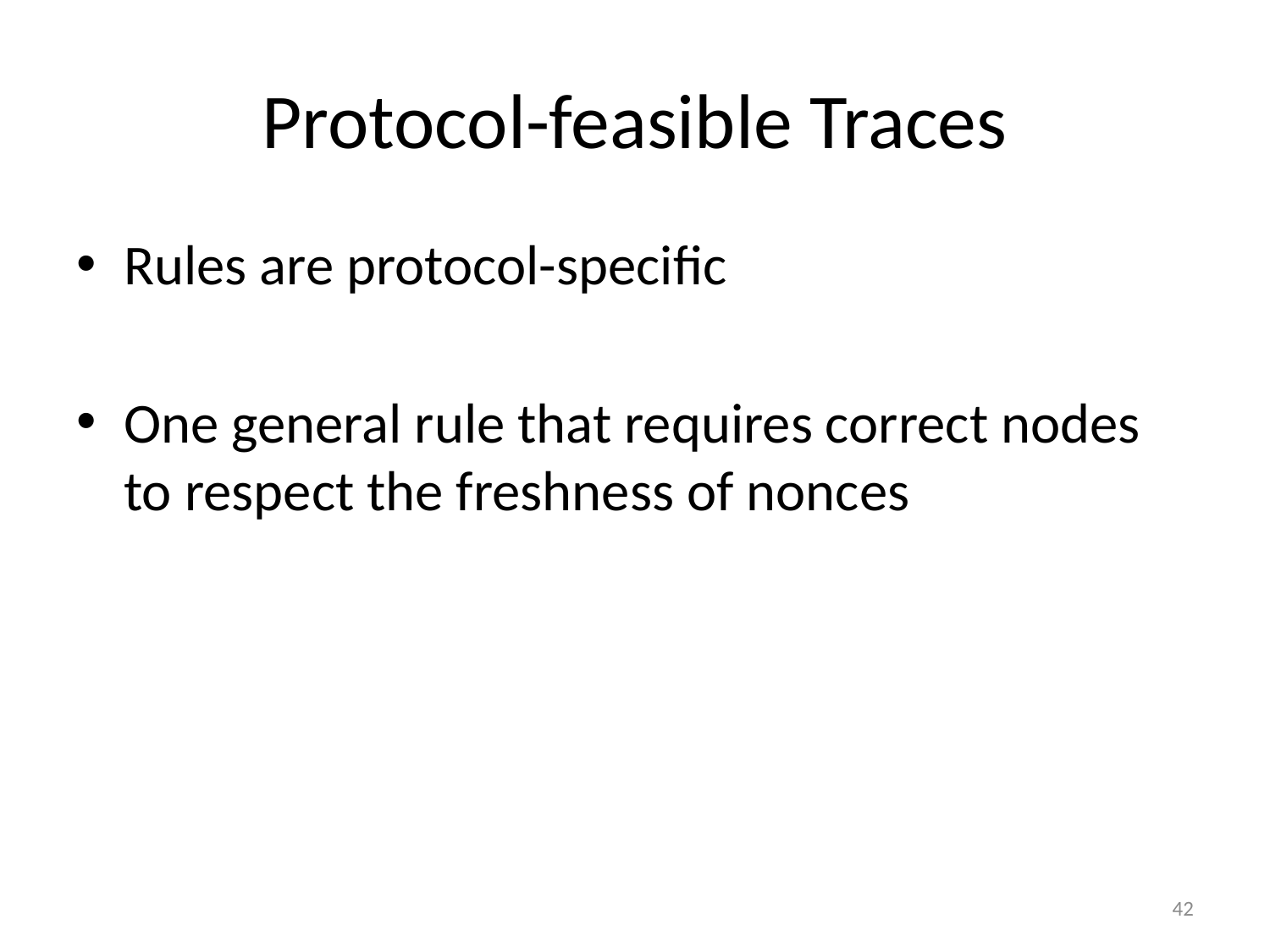

# Protocol-feasible Traces
Rules are protocol-specific

One general rule that requires correct nodes to respect the freshness of nonces
42